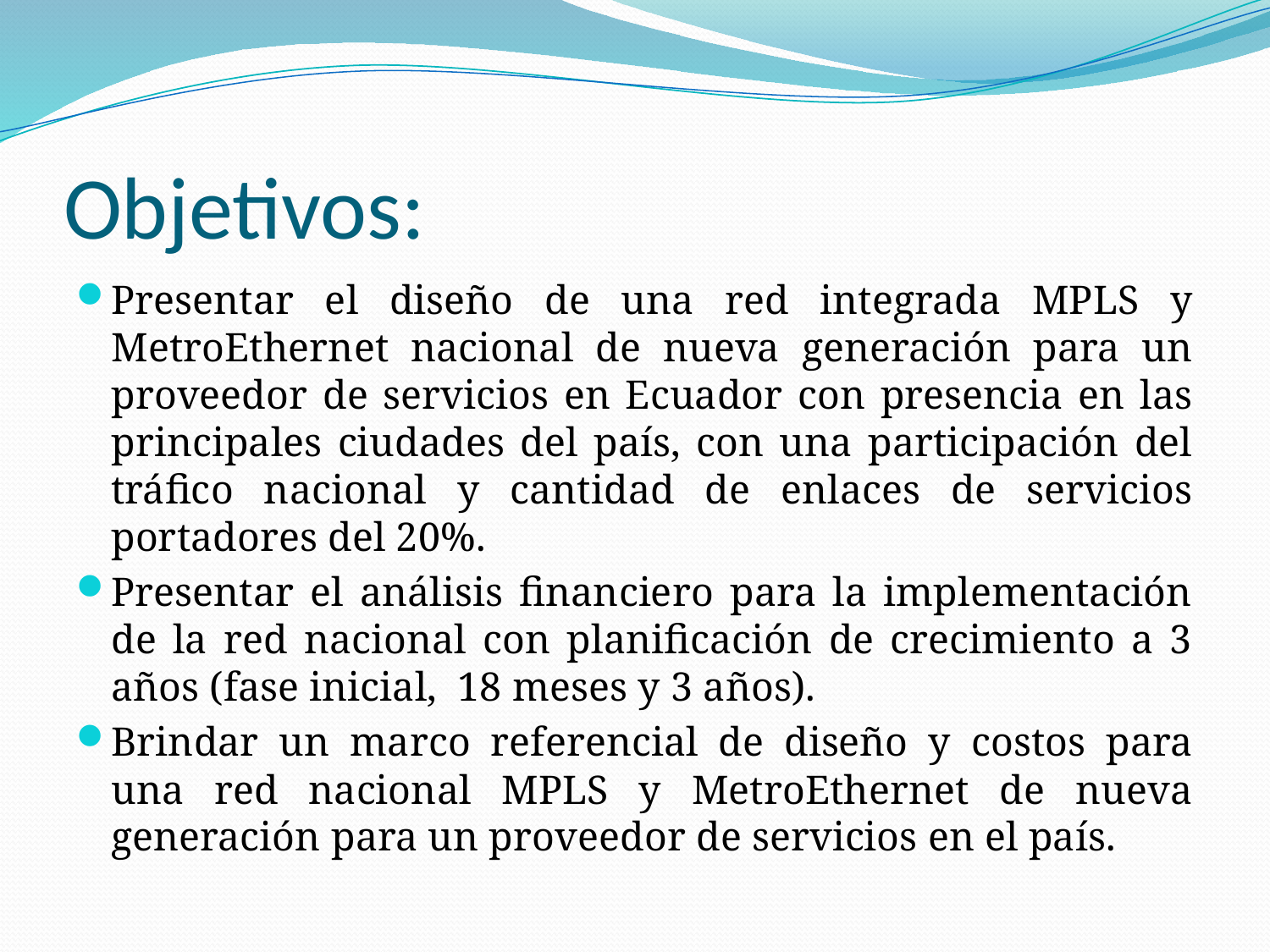

# Objetivos:
Presentar el diseño de una red integrada MPLS y MetroEthernet nacional de nueva generación para un proveedor de servicios en Ecuador con presencia en las principales ciudades del país, con una participación del tráfico nacional y cantidad de enlaces de servicios portadores del 20%.
Presentar el análisis financiero para la implementación de la red nacional con planificación de crecimiento a 3 años (fase inicial,  18 meses y 3 años).
Brindar un marco referencial de diseño y costos para una red nacional MPLS y MetroEthernet de nueva generación para un proveedor de servicios en el país.